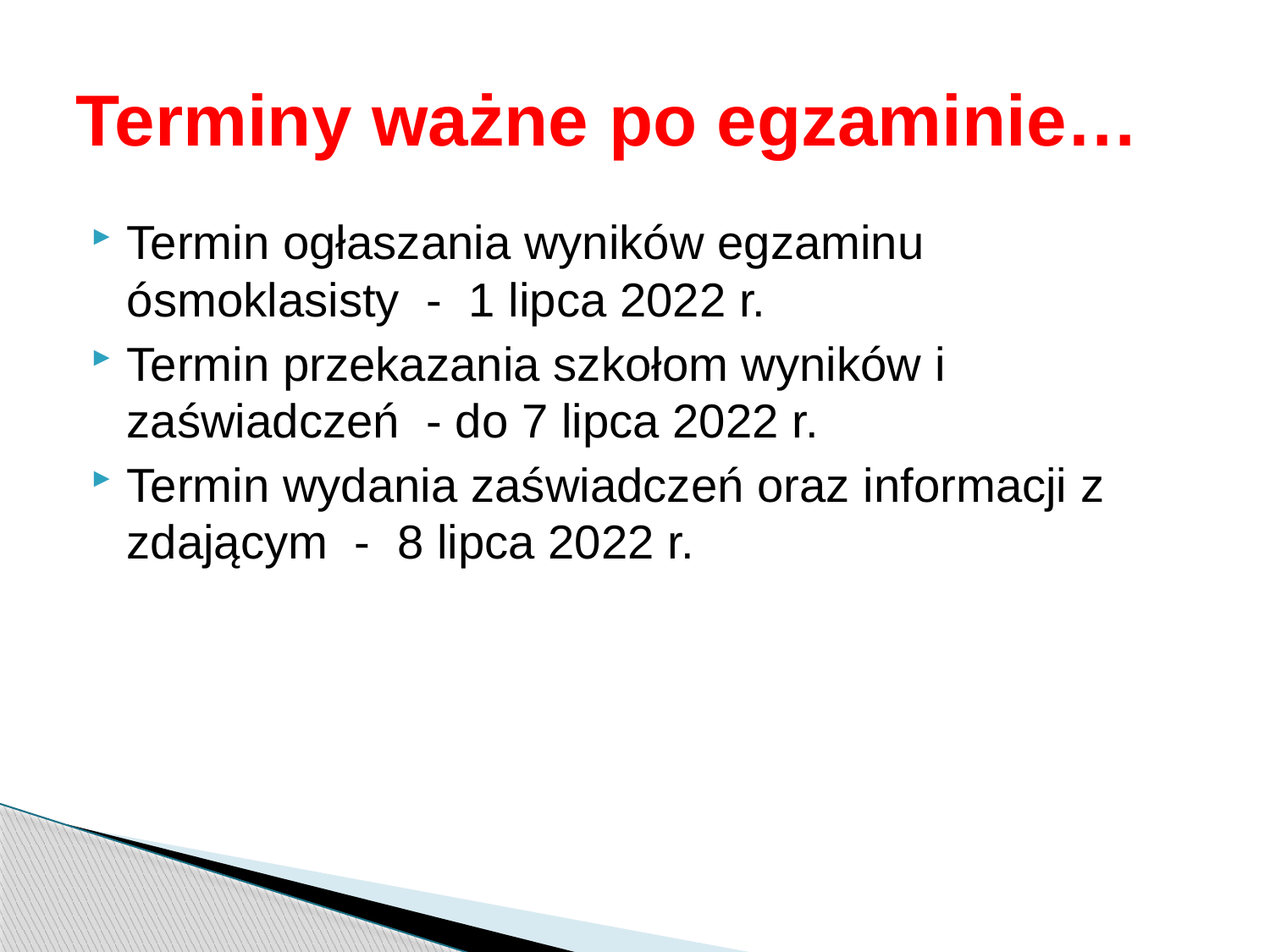

# Terminy ważne po egzaminie…
Termin ogłaszania wyników egzaminu ósmoklasisty  -  1 lipca 2022 r.
Termin przekazania szkołom wyników i zaświadczeń  - do 7 lipca 2022 r.
Termin wydania zaświadczeń oraz informacji z zdającym  -  8 lipca 2022 r.